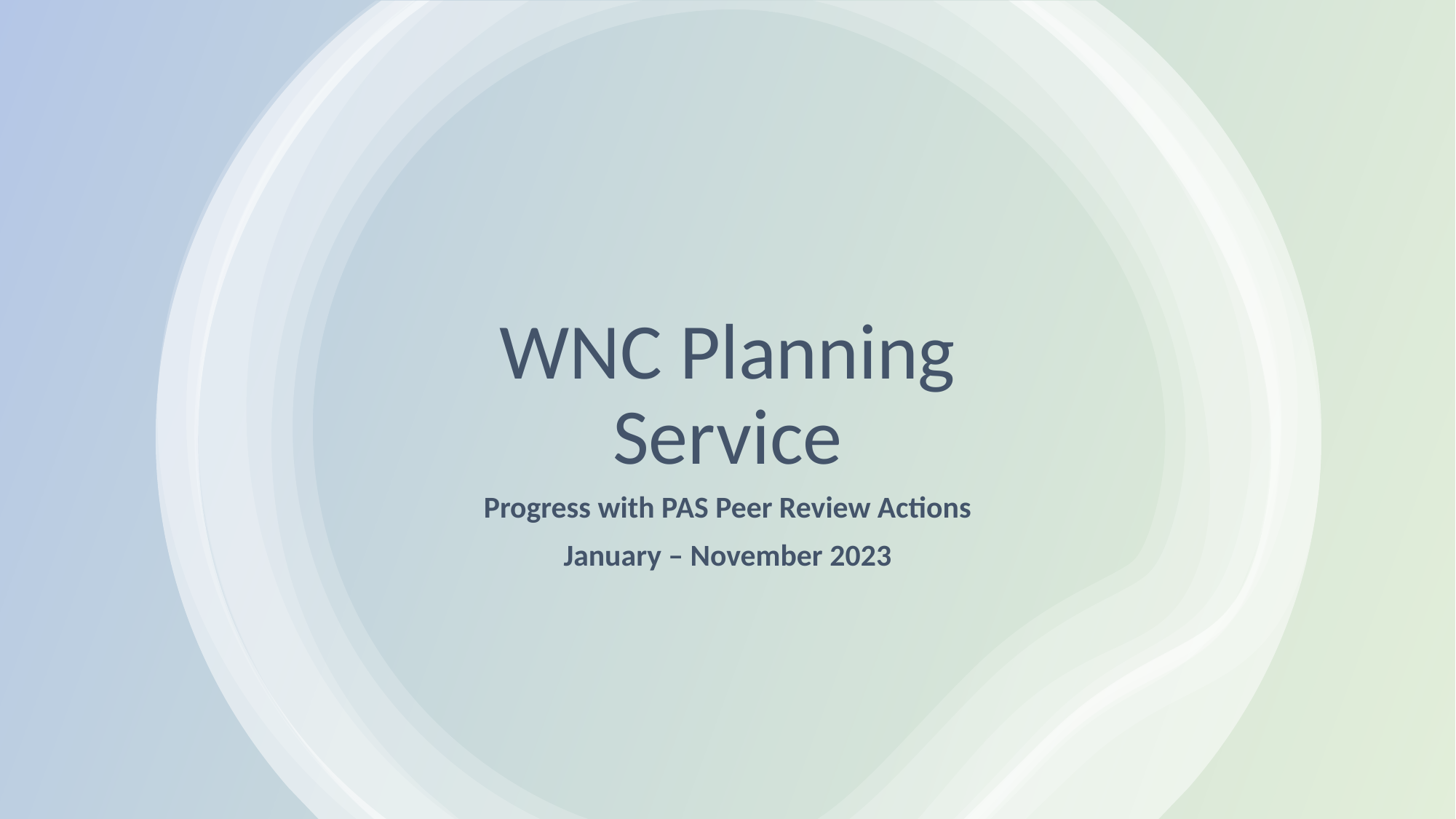

# WNC Planning Service
Progress with PAS Peer Review Actions
January – November 2023